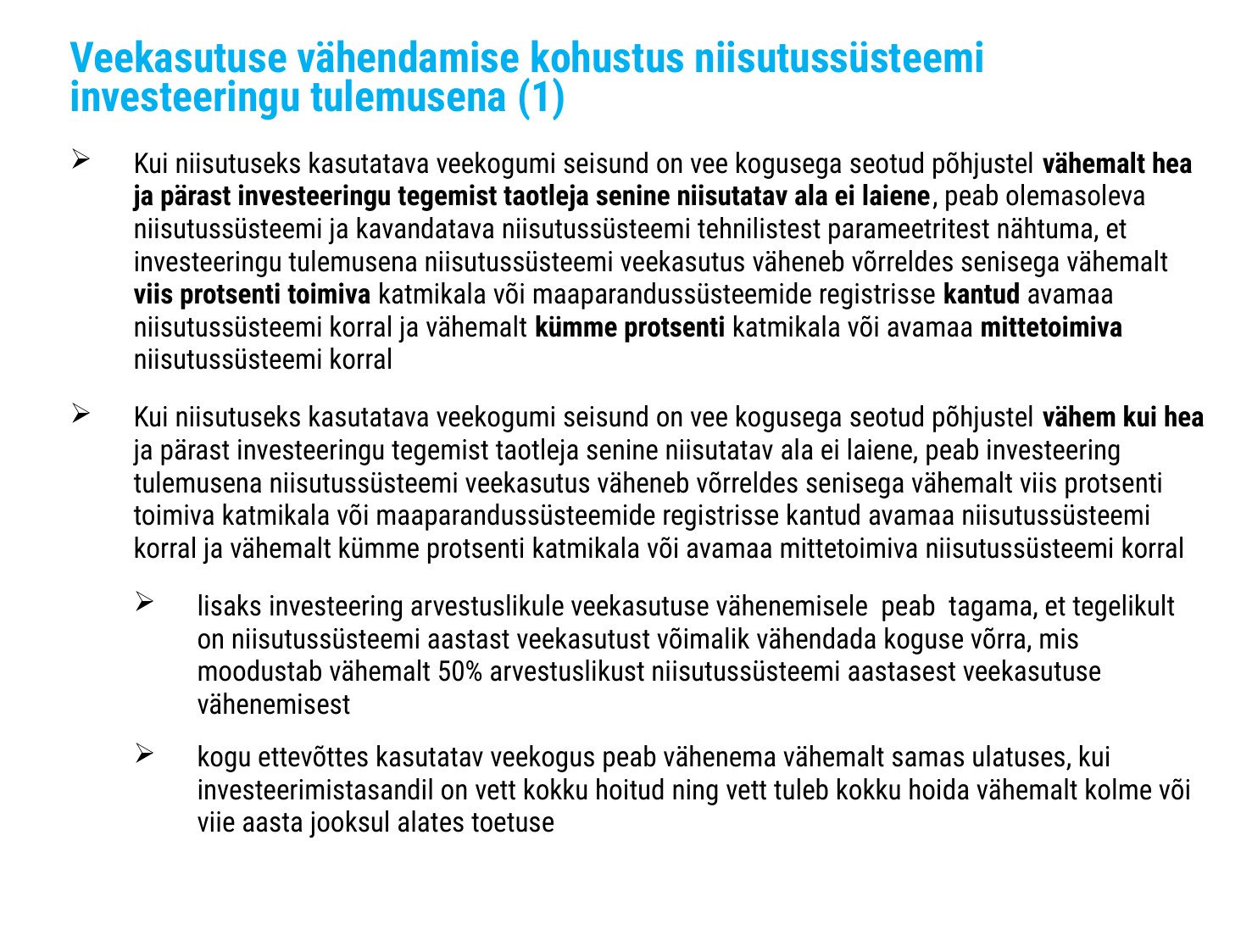

# Veekasutuse vähendamise kohustus niisutussüsteemi investeeringu tulemusena (1)
Kui niisutuseks kasutatava veekogumi seisund on vee kogusega seotud põhjustel vähemalt hea ja pärast investeeringu tegemist taotleja senine niisutatav ala ei laiene, peab olemasoleva niisutussüsteemi ja kavandatava niisutussüsteemi tehnilistest parameetritest nähtuma, et investeeringu tulemusena niisutussüsteemi veekasutus väheneb võrreldes senisega vähemalt viis protsenti toimiva katmikala või maaparandussüsteemide registrisse kantud avamaa niisutussüsteemi korral ja vähemalt kümme protsenti katmikala või avamaa mittetoimiva niisutussüsteemi korral
Kui niisutuseks kasutatava veekogumi seisund on vee kogusega seotud põhjustel vähem kui hea ja pärast investeeringu tegemist taotleja senine niisutatav ala ei laiene, peab investeering tulemusena niisutussüsteemi veekasutus väheneb võrreldes senisega vähemalt viis protsenti toimiva katmikala või maaparandussüsteemide registrisse kantud avamaa niisutussüsteemi korral ja vähemalt kümme protsenti katmikala või avamaa mittetoimiva niisutussüsteemi korral
lisaks investeering arvestuslikule veekasutuse vähenemisele  peab  tagama, et tegelikult on niisutussüsteemi aastast veekasutust võimalik vähendada koguse võrra, mis moodustab vähemalt 50% arvestuslikust niisutussüsteemi aastasest veekasutuse  vähenemisest
kogu ettevõttes kasutatav veekogus peab vähenema vähemalt samas ulatuses, kui investeerimistasandil on vett kokku hoitud ning vett tuleb kokku hoida vähemalt kolme või viie aasta jooksul alates toetuse